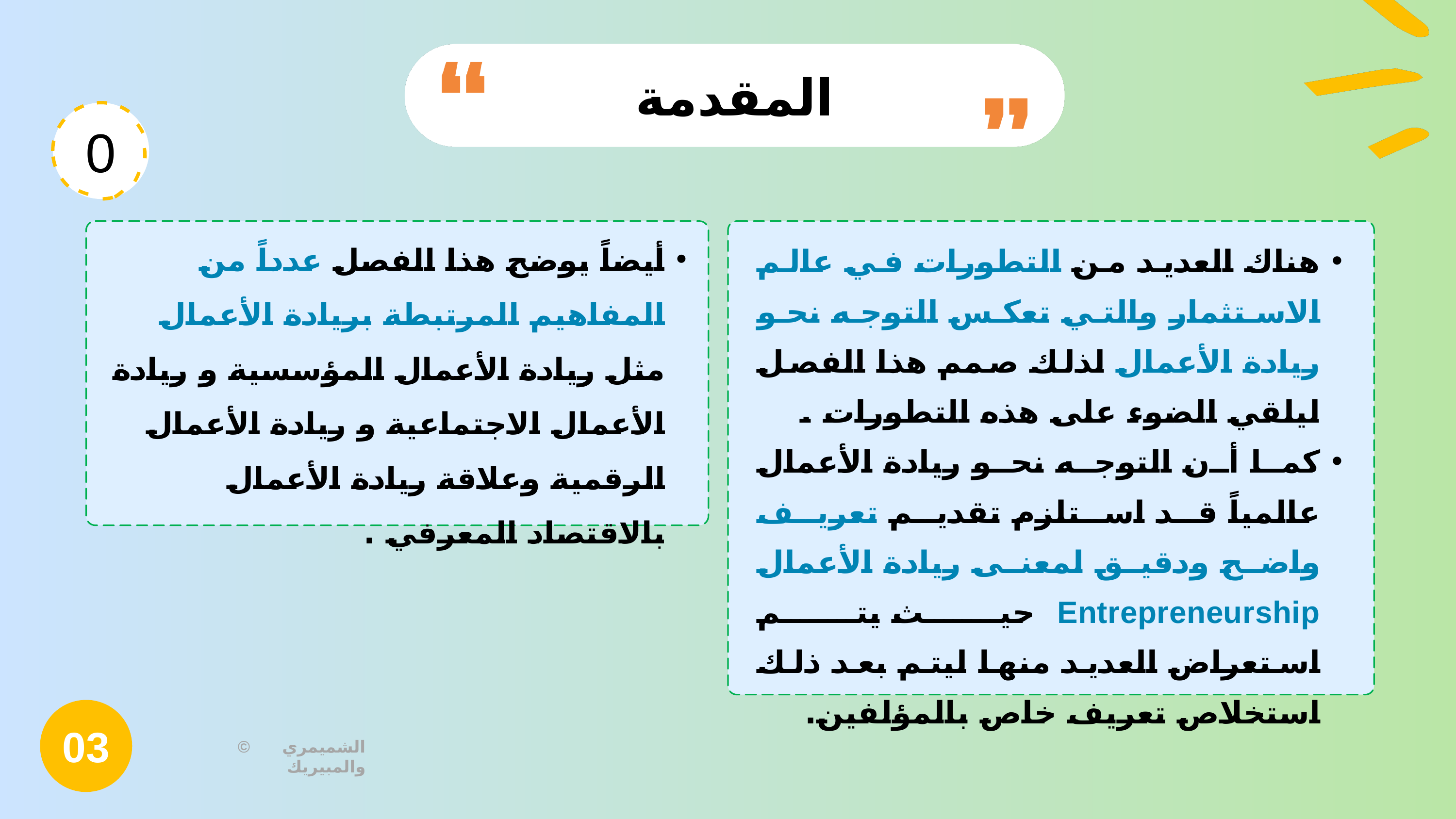

المقدمة

0

أيضاً يوضح هذا الفصل عدداً من المفاهيم المرتبطة بريادة الأعمال مثل ريادة الأعمال المؤسسية و ريادة الأعمال الاجتماعية و ريادة الأعمال الرقمية وعلاقة ريادة الأعمال بالاقتصاد المعرفي .
هناك العديد من التطورات في عالم الاستثمار والتي تعكس التوجه نحو ريادة الأعمال لذلك صمم هذا الفصل ليلقي الضوء على هذه التطورات .
كما أن التوجه نحو ريادة الأعمال عالمياً قد استلزم تقديم تعريف واضح ودقيق لمعنى ريادة الأعمال Entrepreneurship  حيث يتم استعراض العديد منها ليتم بعد ذلك استخلاص تعريف خاص بالمؤلفين.

03
©       الشميمري والمبيريك